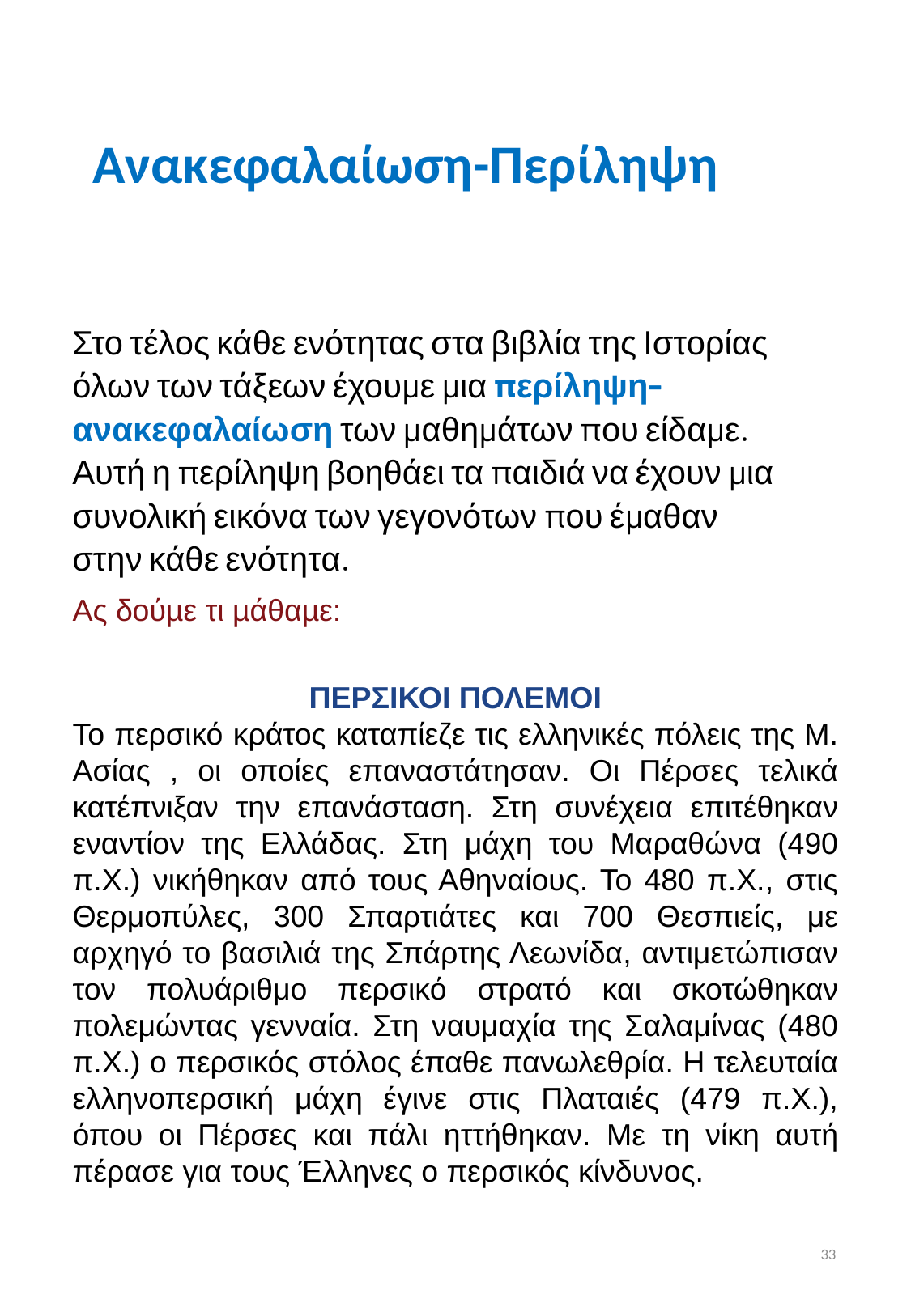

Ανακεφαλαίωση-Περίληψη
Στο τέλος κάθε ενότητας στα βιβλία της Ιστορίας όλων των τάξεων έχουμε μια περίληψη-ανακεφαλαίωση των μαθημάτων που είδαμε. Αυτή η περίληψη βοηθάει τα παιδιά να έχουν μια συνολική εικόνα των γεγονότων που έμαθαν στην κάθε ενότητα.
Ας δούµε τι µάθαµε:
ΠΕΡΣΙΚΟΙ ΠΟΛΕΜΟΙ
Το περσικό κράτος καταπίεζε τις ελληνικές πόλεις της Μ. Ασίας , οι οποίες επαναστάτησαν. Oι Πέρσες τελικά κατέπνιξαν την επανάσταση. Στη συνέχεια επιτέθηκαν εναντίον της Ελλάδας. Στη μάχη του Μαραθώνα (490 π.Χ.) νικήθηκαν από τους Αθηναίους. Το 480 π.Χ., στις Θερμοπύλες, 300 Σπαρτιάτες και 700 Θεσπιείς, με αρχηγό το βασιλιά της Σπάρτης Λεωνίδα, αντιμετώπισαν τον πολυάριθμο περσικό στρατό και σκοτώθηκαν πολεμώντας γενναία. Στη ναυμαχία της Σαλαμίνας (480 π.Χ.) ο περσικός στόλος έπαθε πανωλεθρία. Η τελευταία ελληνοπερσική μάχη έγινε στις Πλαταιές (479 π.Χ.), όπου οι Πέρσες και πάλι ηττήθηκαν. Με τη νίκη αυτή πέρασε για τους Έλληνες ο περσικός κίνδυνος.
33